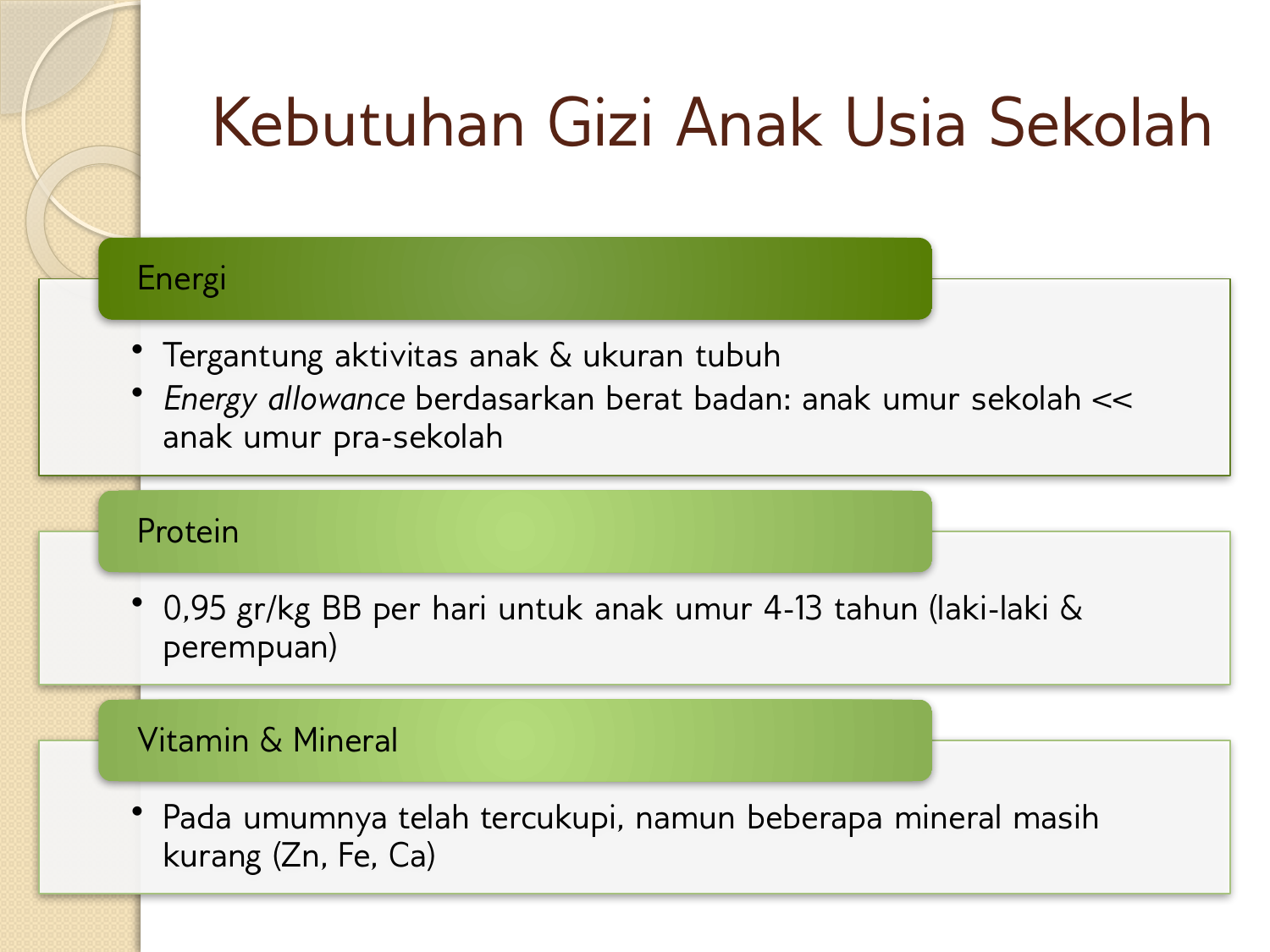

# Kebutuhan Gizi Anak Usia Sekolah
Tergantung aktivitas anak & ukuran tubuh
Energy allowance berdasarkan berat badan: anak umur sekolah << anak umur pra-sekolah
Energi
0,95 gr/kg BB per hari untuk anak umur 4-13 tahun (laki-laki & perempuan)
Protein
Pada umumnya telah tercukupi, namun beberapa mineral masih kurang (Zn, Fe, Ca)
Vitamin & Mineral